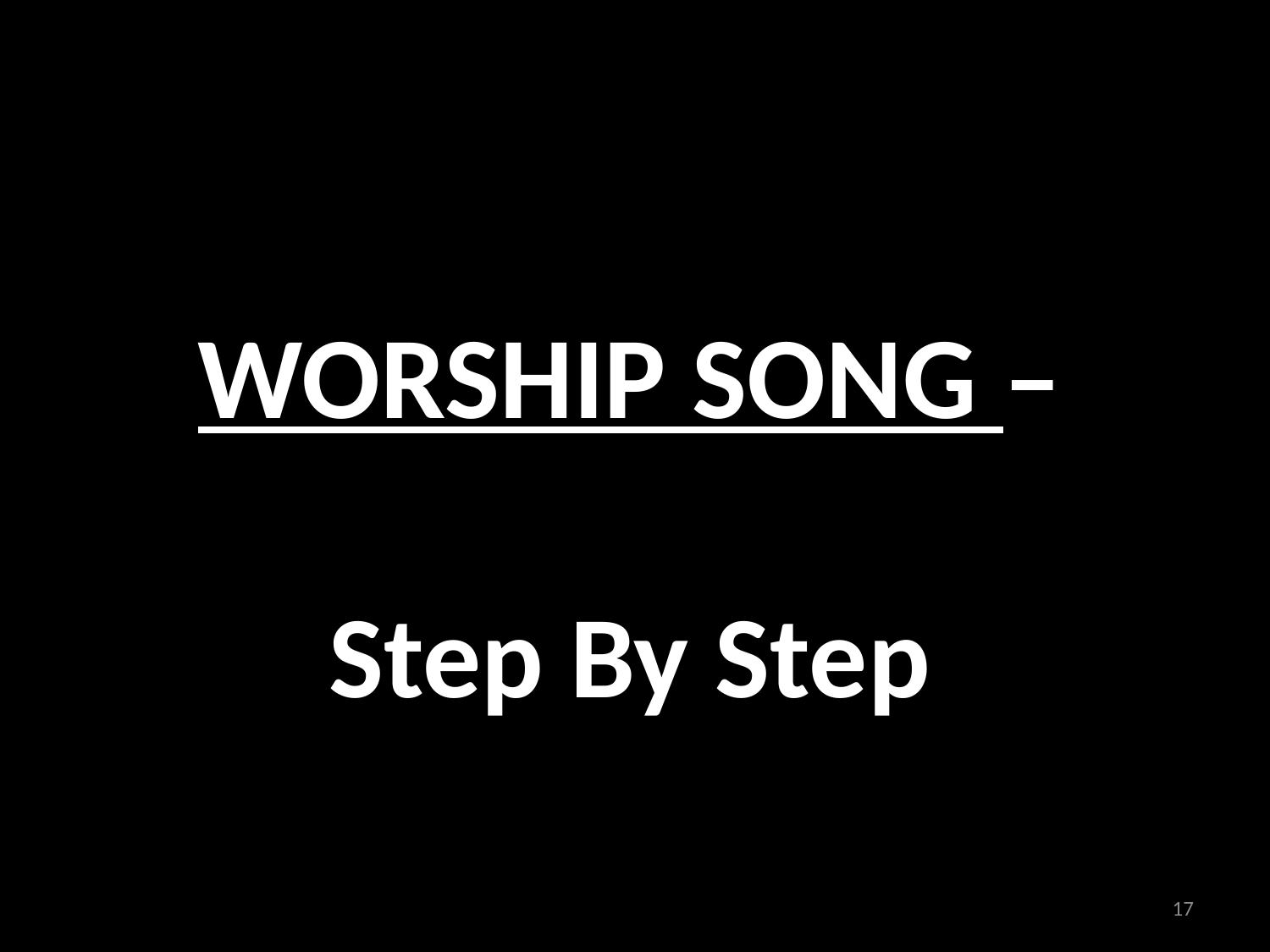

WORSHIP SONG –

WORSHIP SONG –

Step By Step
17